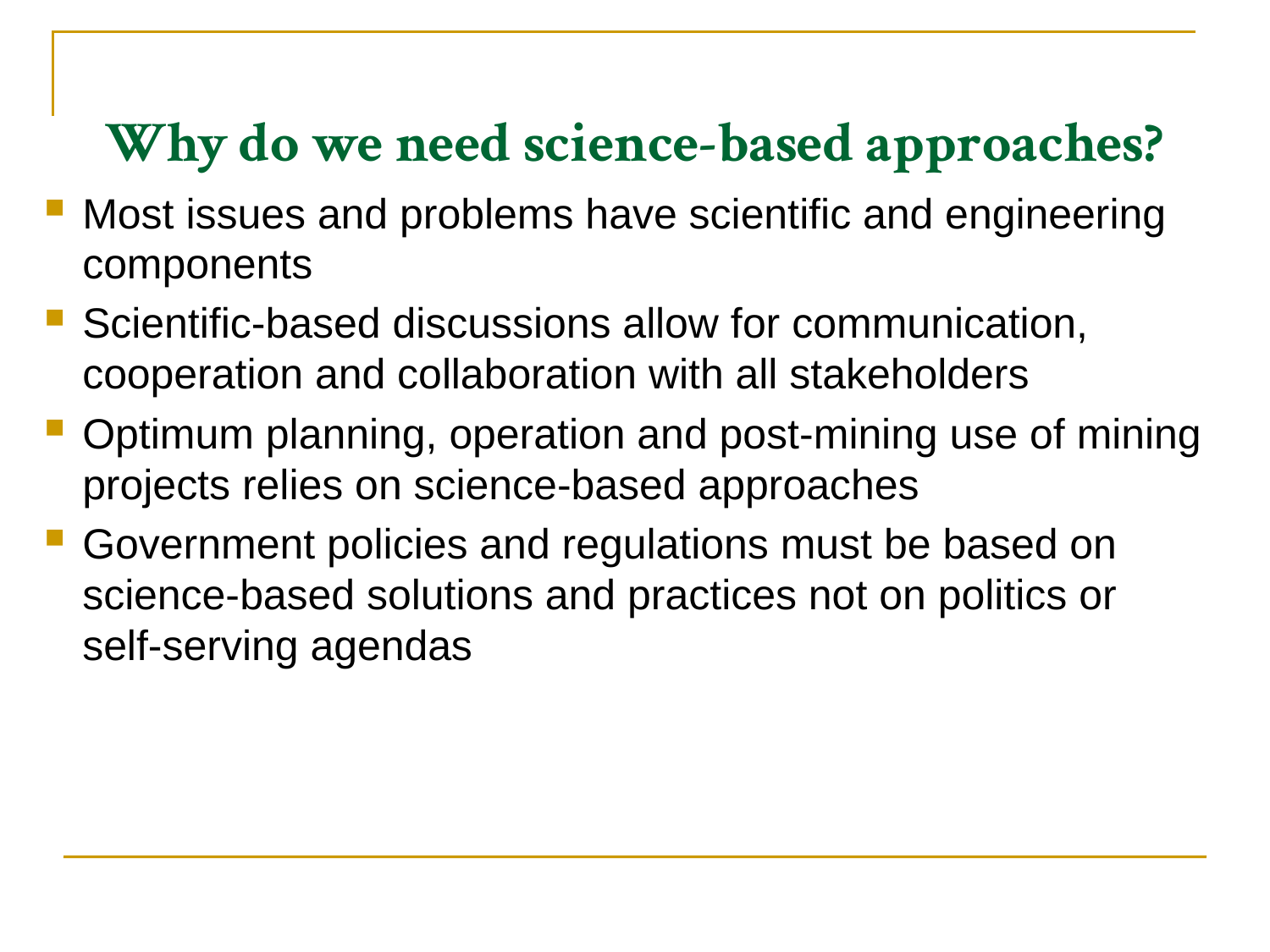

Why do we need science-based approaches?
Most issues and problems have scientific and engineering components
Scientific-based discussions allow for communication, cooperation and collaboration with all stakeholders
Optimum planning, operation and post-mining use of mining projects relies on science-based approaches
Government policies and regulations must be based on science-based solutions and practices not on politics or self-serving agendas